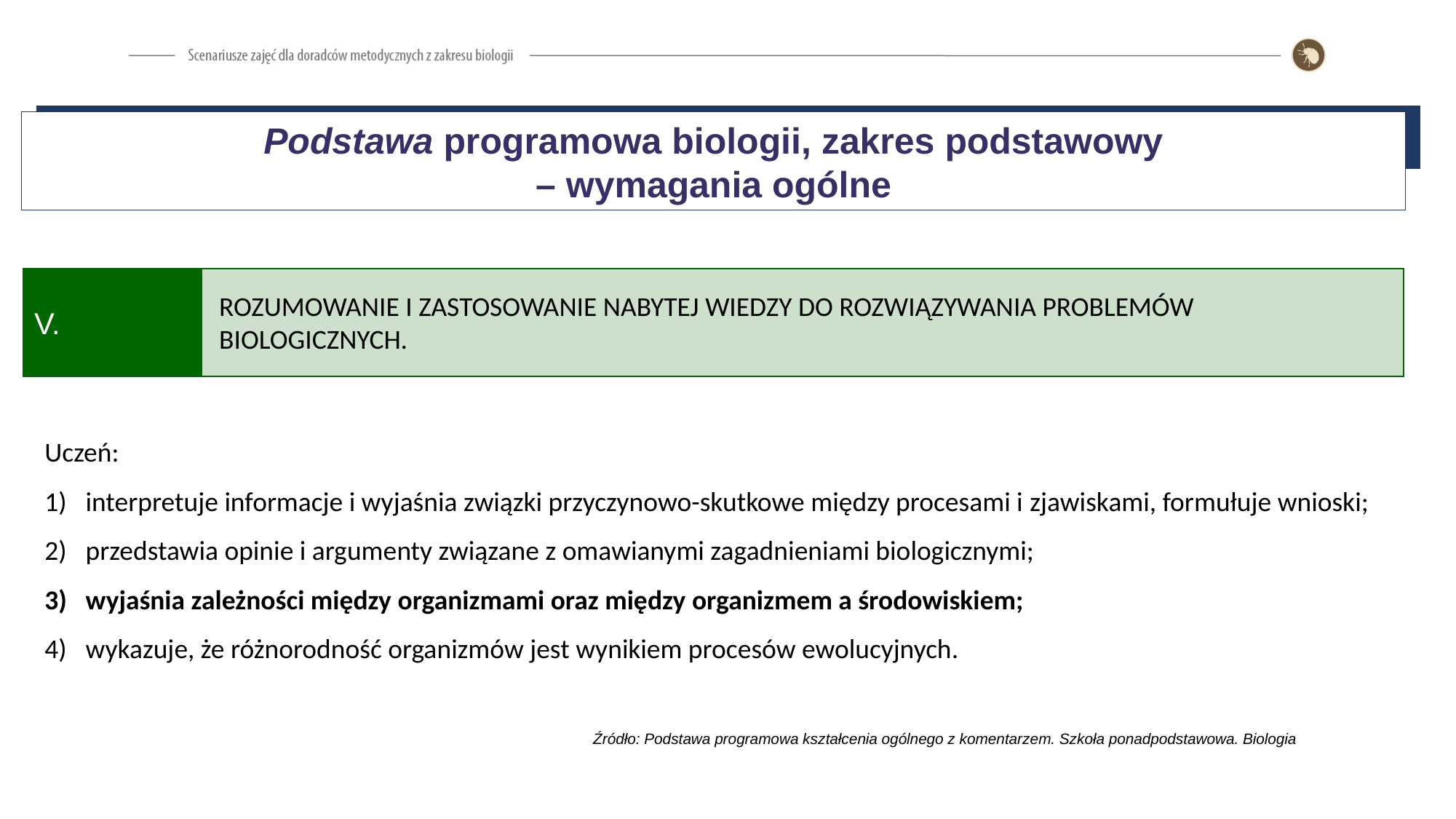

Podstawa programowa biologii, zakres podstawowy
– wymagania ogólne
V.

ROZUMOWANIE I ZASTOSOWANIE NABYTEJ WIEDZY DO ROZWIĄZYWANIA PROBLEMÓW BIOLOGICZNYCH.
Uczeń:
interpretuje informacje i wyjaśnia związki przyczynowo-skutkowe między procesami i zjawiskami, formułuje wnioski;
przedstawia opinie i argumenty związane z omawianymi zagadnieniami biologicznymi;
wyjaśnia zależności między organizmami oraz między organizmem a środowiskiem;
wykazuje, że różnorodność organizmów jest wynikiem procesów ewolucyjnych.
  Źródło: Podstawa programowa kształcenia ogólnego z komentarzem. Szkoła ponadpodstawowa. Biologia